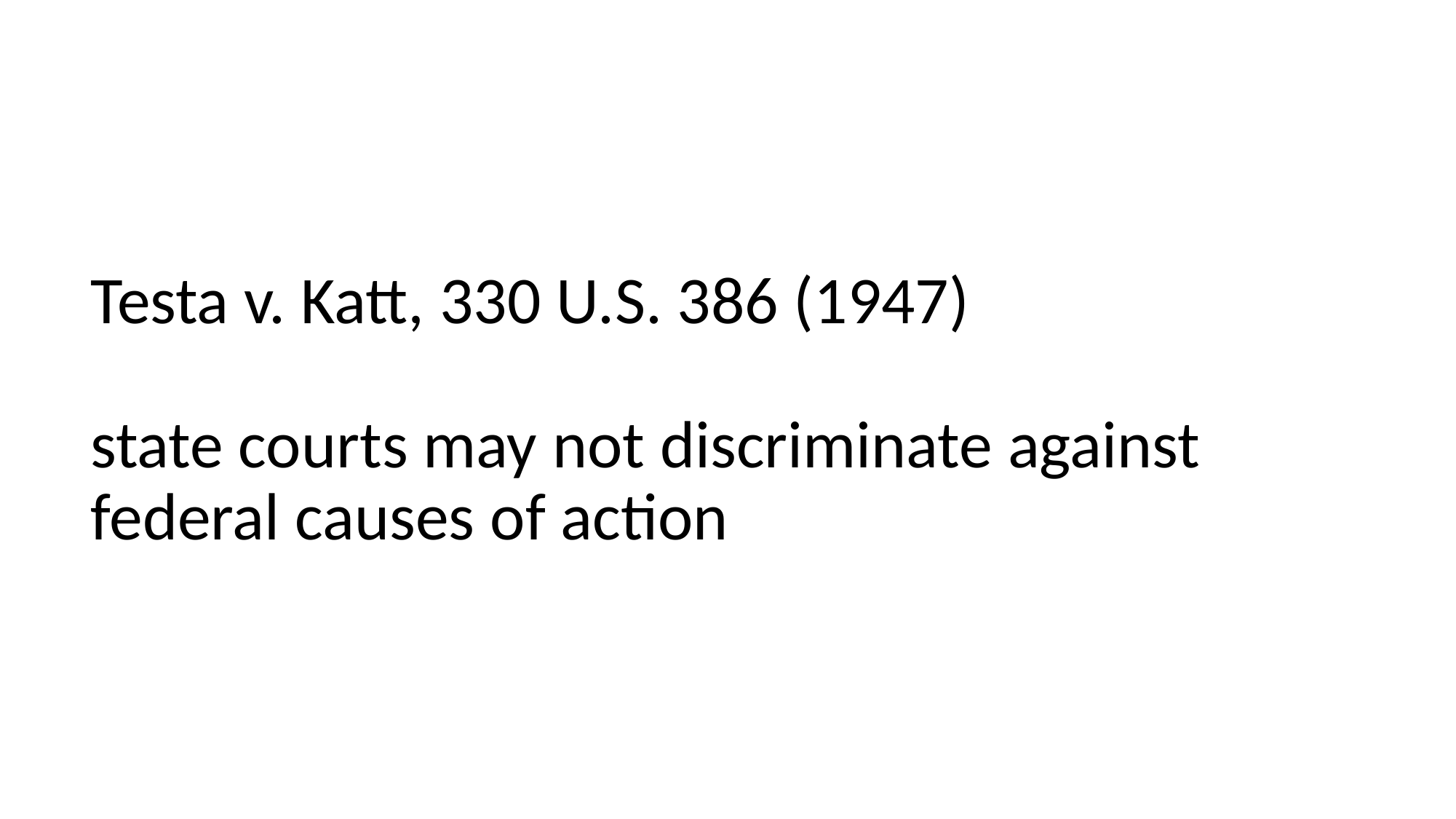

# Testa v. Katt, 330 U.S. 386 (1947) state courts may not discriminate against federal causes of action